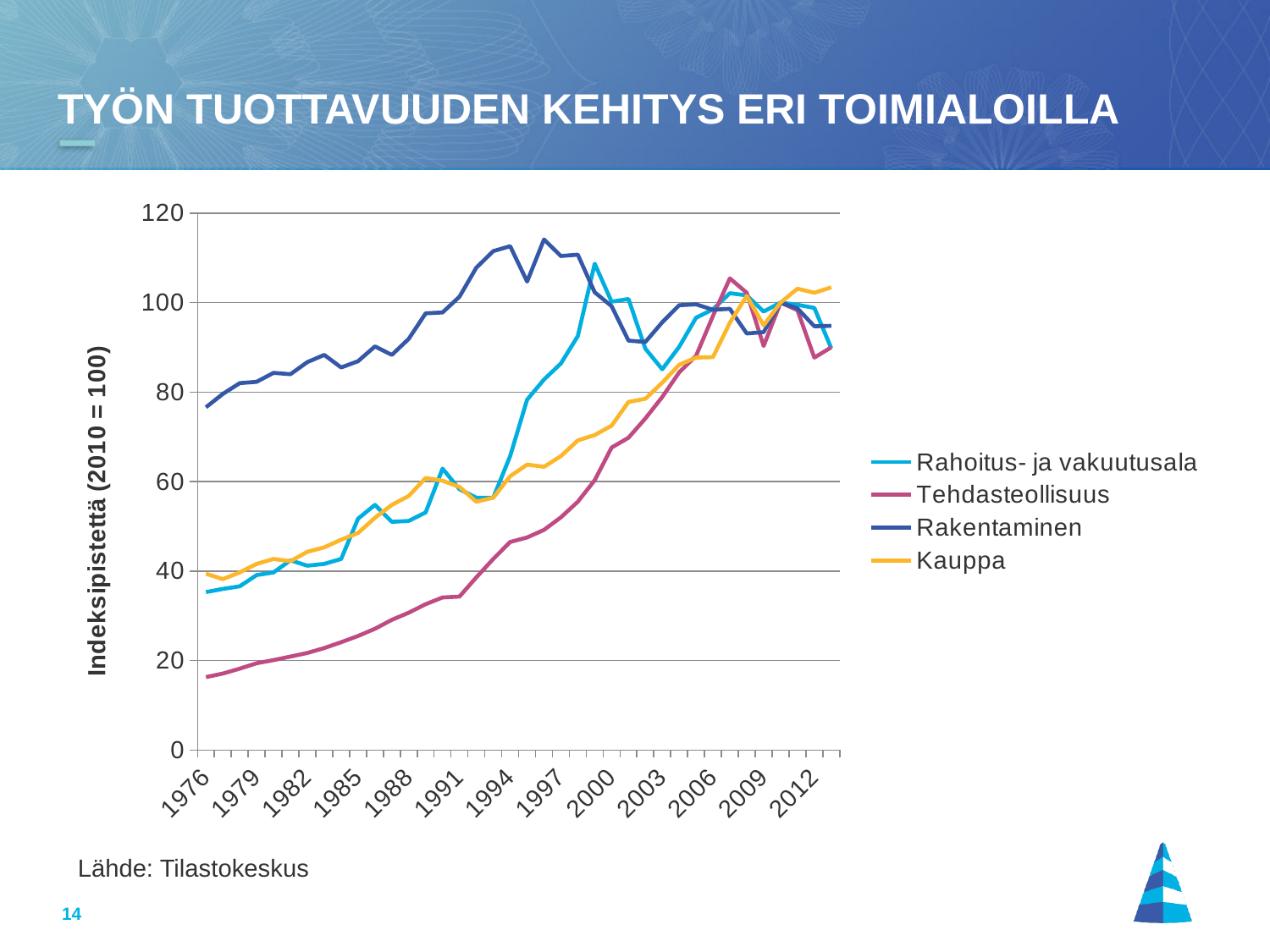

# Työn tuottavuuden kehitys eri toimialoilla

### Chart

| Category | Rahoitus- ja vakuutusala | Tehdasteollisuus | Rakentaminen | Kauppa |
|---|---|---|---|---|
| 1976 | 35.3 | 16.3 | 76.6 | 39.4 |
| 1977 | 36.0 | 17.1 | 79.6 | 38.2 |
| 1978 | 36.6 | 18.2 | 82.0 | 39.7 |
| 1979 | 39.1 | 19.4 | 82.3 | 41.6 |
| 1980 | 39.7 | 20.1 | 84.3 | 42.7 |
| 1981 | 42.4 | 20.9 | 84.0 | 42.2 |
| 1982 | 41.2 | 21.7 | 86.7 | 44.3 |
| 1983 | 41.6 | 22.8 | 88.3 | 45.3 |
| 1984 | 42.7 | 24.1 | 85.5 | 47.0 |
| 1985 | 51.7 | 25.5 | 86.9 | 48.5 |
| 1986 | 54.8 | 27.1 | 90.2 | 51.9 |
| 1987 | 51.0 | 29.1 | 88.3 | 54.8 |
| 1988 | 51.2 | 30.7 | 91.9 | 56.8 |
| 1989 | 53.1 | 32.6 | 97.6 | 60.8 |
| 1990 | 62.9 | 34.1 | 97.8 | 60.2 |
| 1991 | 58.3 | 34.3 | 101.3 | 58.8 |
| 1992 | 56.4 | 38.6 | 107.8 | 55.5 |
| 1993 | 56.4 | 42.7 | 111.5 | 56.4 |
| 1994 | 65.7 | 46.5 | 112.6 | 61.2 |
| 1995 | 78.3 | 47.5 | 104.7 | 63.8 |
| 1996 | 82.8 | 49.2 | 114.1 | 63.3 |
| 1997 | 86.4 | 52.0 | 110.4 | 65.7 |
| 1998 | 92.5 | 55.5 | 110.7 | 69.2 |
| 1999 | 108.7 | 60.3 | 102.3 | 70.4 |
| 2000 | 100.2 | 67.6 | 99.2 | 72.5 |
| 2001 | 100.8 | 69.8 | 91.5 | 77.8 |
| 2002 | 89.7 | 74.1 | 91.2 | 78.5 |
| 2003 | 85.1 | 78.9 | 95.6 | 82.1 |
| 2004 | 90.1 | 84.4 | 99.4 | 86.1 |
| 2005 | 96.6 | 88.1 | 99.6 | 87.7 |
| 2006 | 98.5 | 97.0 | 98.4 | 87.8 |
| 2007 | 102.1 | 105.4 | 98.6 | 95.5 |
| 2008 | 101.6 | 102.2 | 93.1 | 101.5 |
| 2009 | 98.0 | 90.3 | 93.4 | 94.9 |
| 2010 | 100.0 | 100.0 | 100.0 | 100.0 |
| 2011 | 99.5 | 98.3 | 98.7 | 103.1 |
| 2012 | 98.8 | 87.7 | 94.7 | 102.2 |
| 2013 | 89.8 | 90.0 | 94.8 | 103.4 |
Lähde: Tilastokeskus